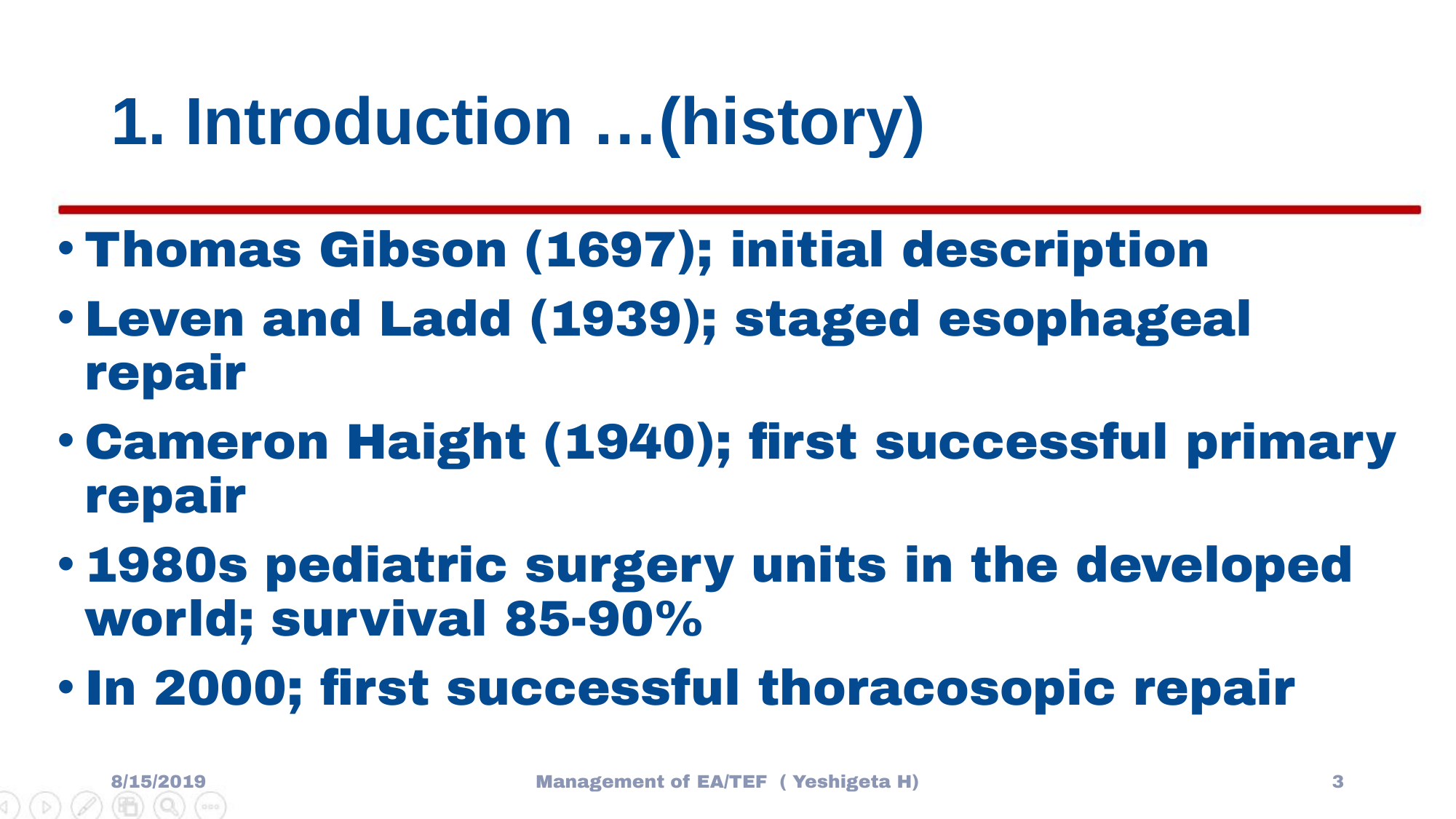

# 1. Introduction …(history)
Thomas Gibson (1697); initial description
Leven and Ladd (1939); staged esophageal repair
Cameron Haight (1940); first successful primary repair
1980s pediatric surgery units in the developed world; survival 85-90%
In 2000; first successful thoracosopic repair
8/15/2019
Management of EA/TEF  ( Yeshigeta H)
3